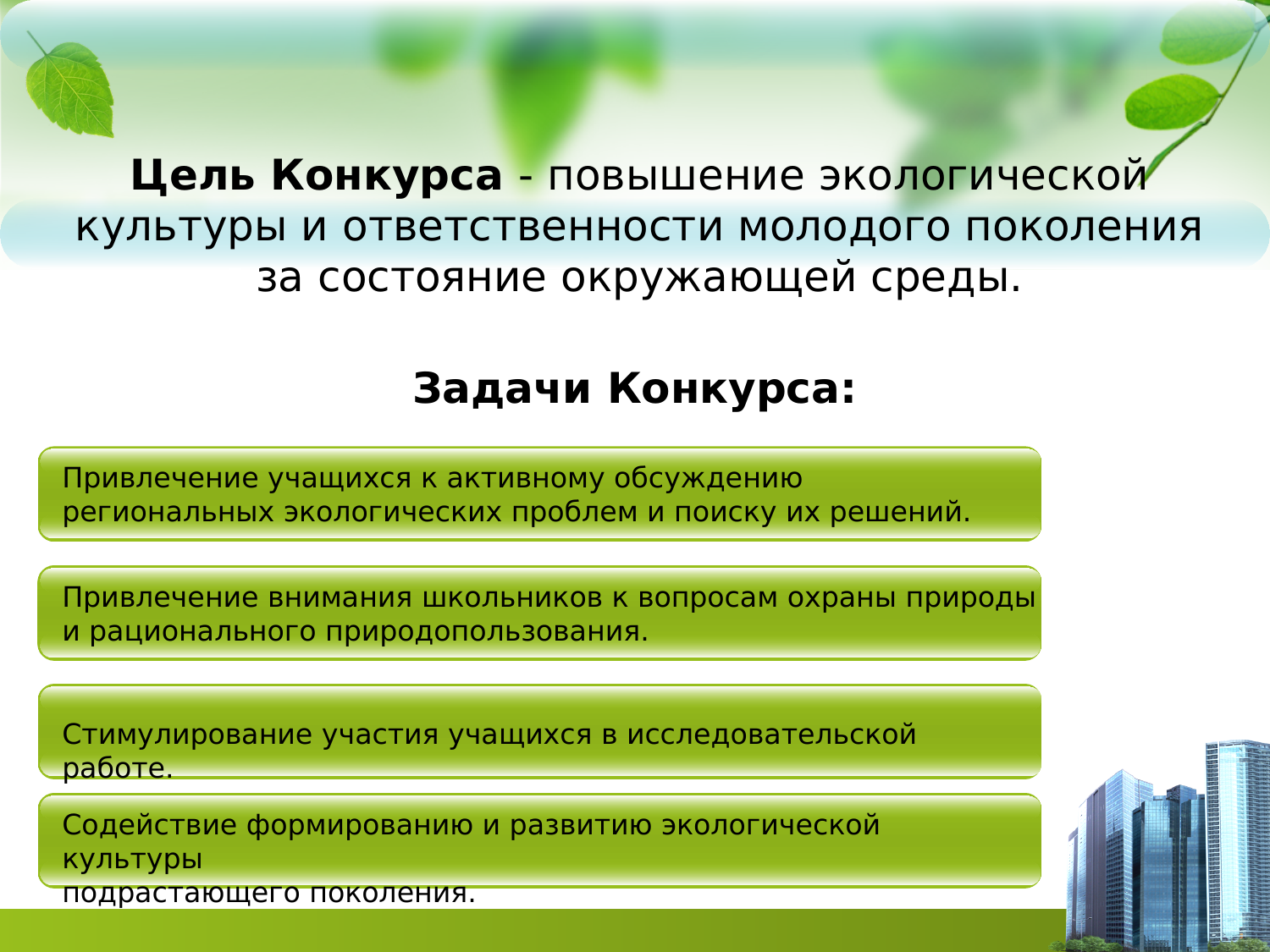

Цель Конкурса - повышение экологической культуры и ответственности молодого поколения за состояние окружающей среды.

Задачи Конкурса:

Задачи Конкурса:
Привлечение учащихся к активному обсуждению региональных экологических проблем и поиску их решений.

Задачи Конкурса:
Привлечение внимания школьников к вопросам охраны природы
и рационального природопользования.

Стимулирование участия учащихся в исследовательской работе.

Содействие формированию и развитию экологической культуры
подрастающего поколения.